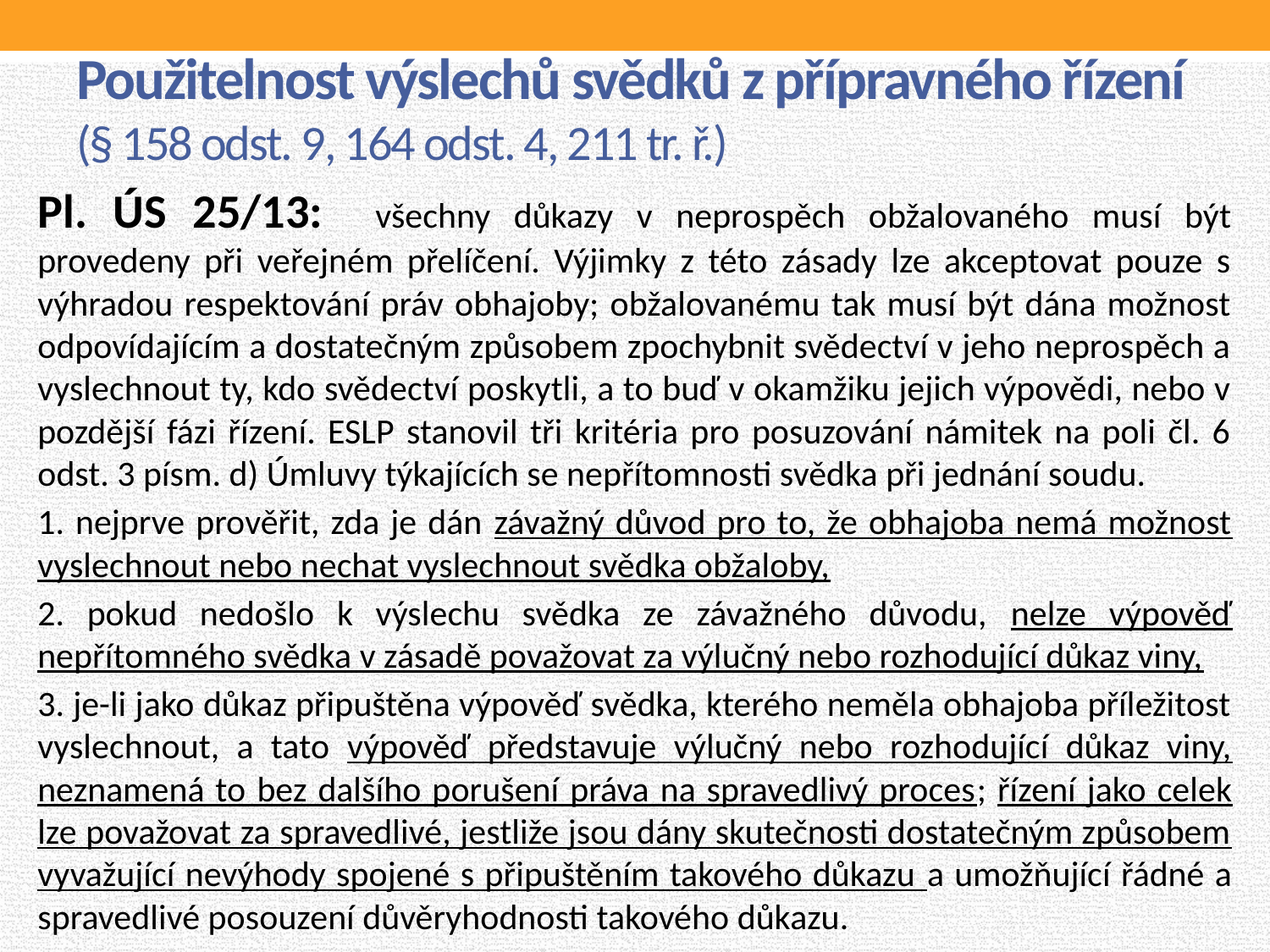

# Použitelnost výslechů svědků z přípravného řízení (§ 158 odst. 9, 164 odst. 4, 211 tr. ř.)
Pl. ÚS 25/13:  všechny důkazy v neprospěch obžalovaného musí být provedeny při veřejném přelíčení. Výjimky z této zásady lze akceptovat pouze s výhradou respektování práv obhajoby; obžalovanému tak musí být dána možnost odpovídajícím a dostatečným způsobem zpochybnit svědectví v jeho neprospěch a vyslechnout ty, kdo svědectví poskytli, a to buď v okamžiku jejich výpovědi, nebo v pozdější fázi řízení. ESLP stanovil tři kritéria pro posuzování námitek na poli čl. 6 odst. 3 písm. d) Úmluvy týkajících se nepřítomnosti svědka při jednání soudu.
1. nejprve prověřit, zda je dán závažný důvod pro to, že obhajoba nemá možnost vyslechnout nebo nechat vyslechnout svědka obžaloby,
2. pokud nedošlo k výslechu svědka ze závažného důvodu, nelze výpověď nepřítomného svědka v zásadě považovat za výlučný nebo rozhodující důkaz viny,
3. je-li jako důkaz připuštěna výpověď svědka, kterého neměla obhajoba příležitost vyslechnout, a tato výpověď představuje výlučný nebo rozhodující důkaz viny, neznamená to bez dalšího porušení práva na spravedlivý proces; řízení jako celek lze považovat za spravedlivé, jestliže jsou dány skutečnosti dostatečným způsobem vyvažující nevýhody spojené s připuštěním takového důkazu a umožňující řádné a spravedlivé posouzení důvěryhodnosti takového důkazu.